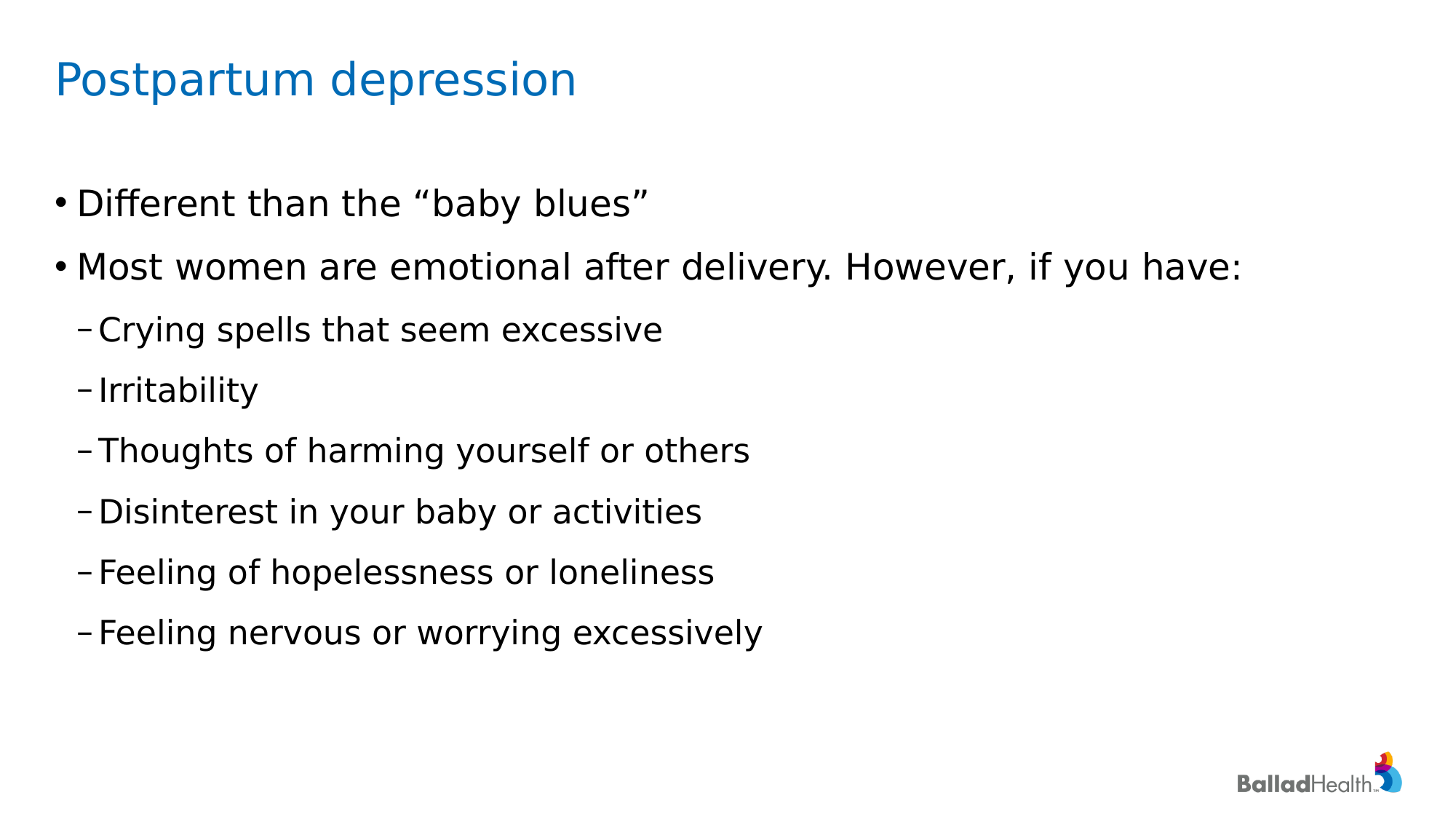

# Postpartum depression
Different than the “baby blues”
Most women are emotional after delivery. However, if you have:
Crying spells that seem excessive
Irritability
Thoughts of harming yourself or others
Disinterest in your baby or activities
Feeling of hopelessness or loneliness
Feeling nervous or worrying excessively